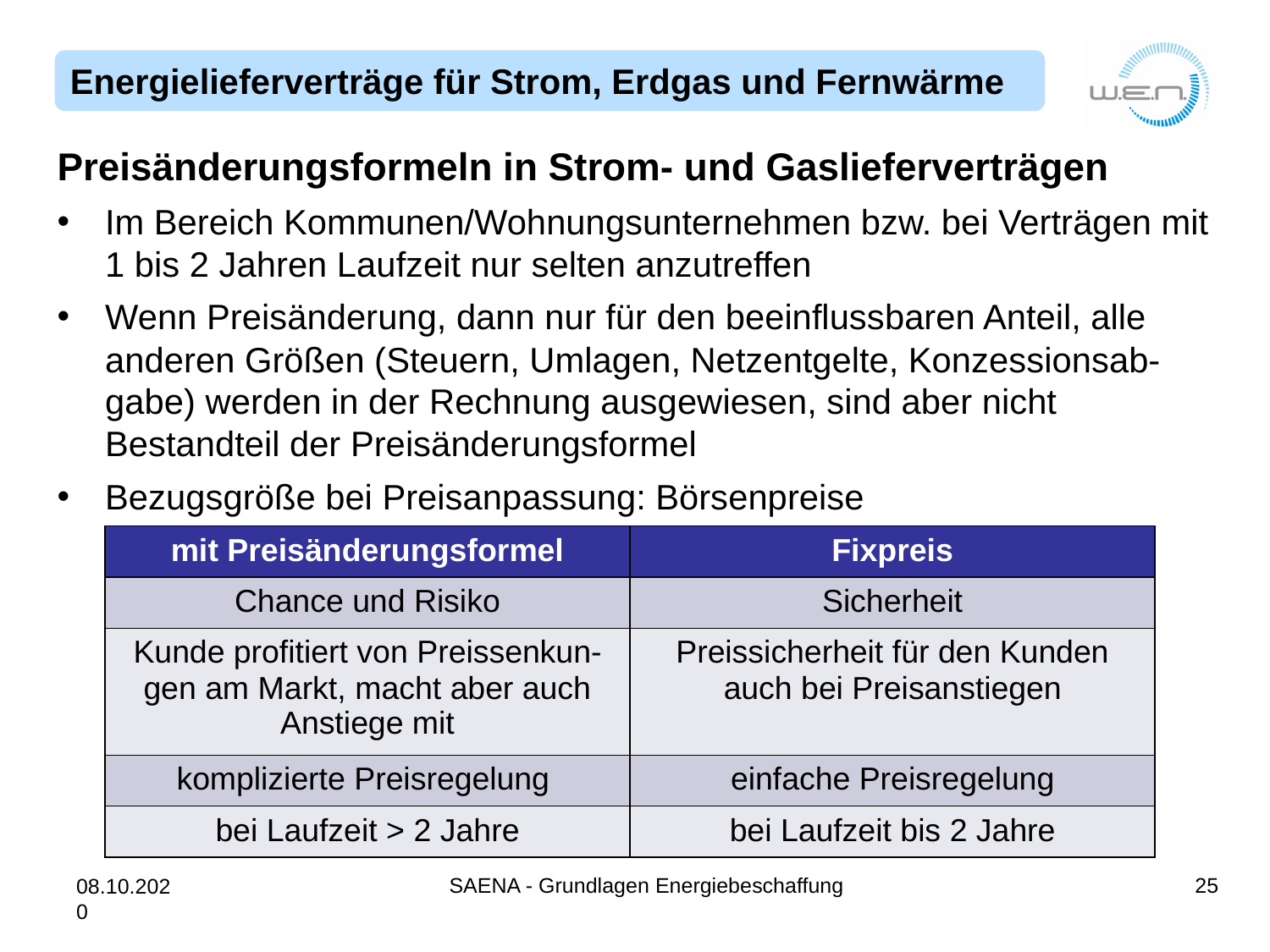

Preisänderungsformeln in Strom- und Gaslieferverträgen
Im Bereich Kommunen/Wohnungsunternehmen bzw. bei Verträgen mit 1 bis 2 Jahren Laufzeit nur selten anzutreffen
Wenn Preisänderung, dann nur für den beeinflussbaren Anteil, alle anderen Größen (Steuern, Umlagen, Netzentgelte, Konzessionsab-gabe) werden in der Rechnung ausgewiesen, sind aber nicht Bestandteil der Preisänderungsformel
Bezugsgröße bei Preisanpassung: Börsenpreise
| mit Preisänderungsformel | Fixpreis |
| --- | --- |
| Chance und Risiko | Sicherheit |
| Kunde profitiert von Preissenkun-gen am Markt, macht aber auch Anstiege mit | Preissicherheit für den Kunden auch bei Preisanstiegen |
| komplizierte Preisregelung | einfache Preisregelung |
| bei Laufzeit > 2 Jahre | bei Laufzeit bis 2 Jahre |
SAENA - Grundlagen Energiebeschaffung
25
08.10.2020